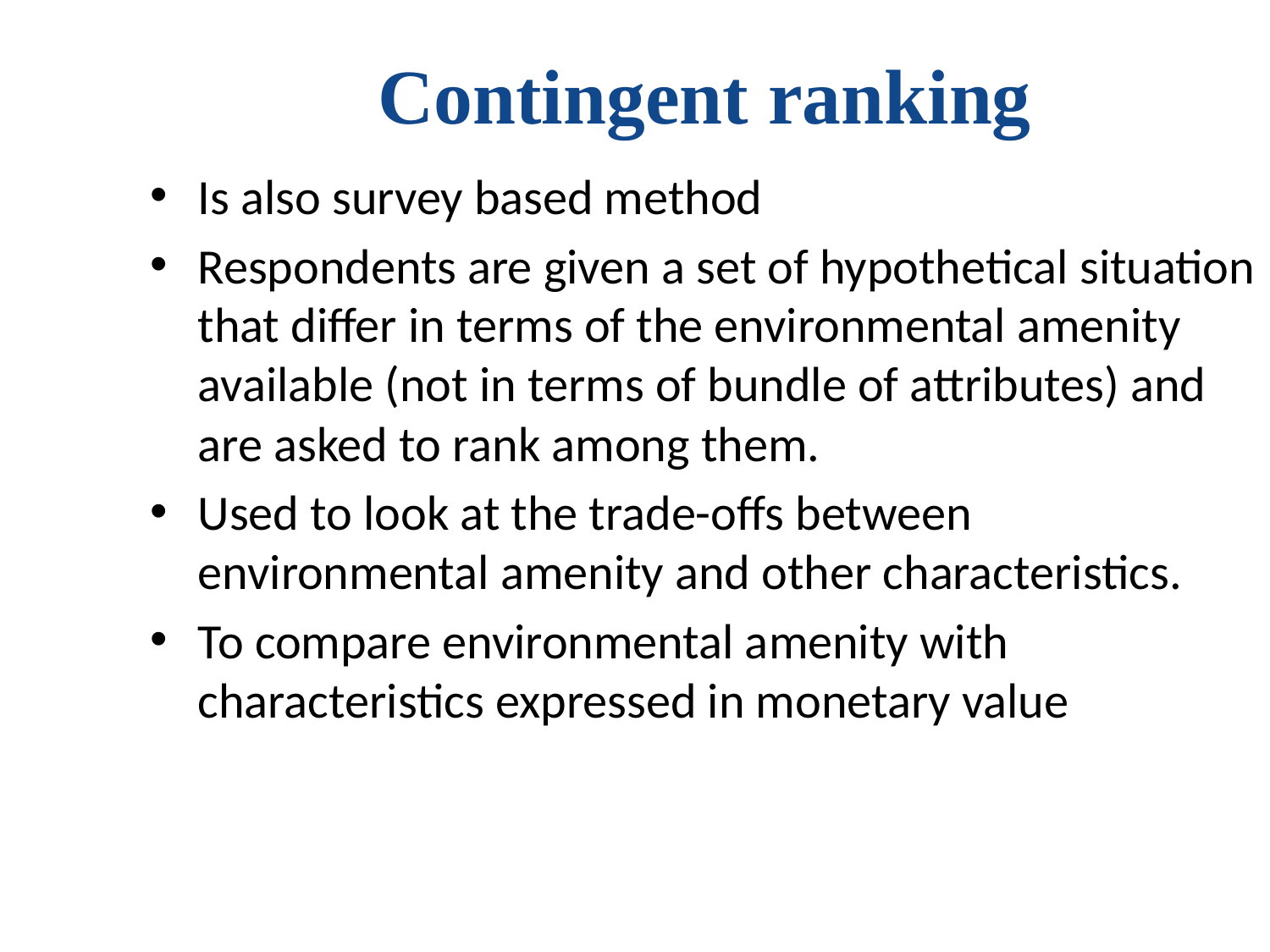

# Contingent ranking
Is also survey based method
Respondents are given a set of hypothetical situation that differ in terms of the environmental amenity available (not in terms of bundle of attributes) and are asked to rank among them.
Used to look at the trade-offs between environmental amenity and other characteristics.
To compare environmental amenity with characteristics expressed in monetary value